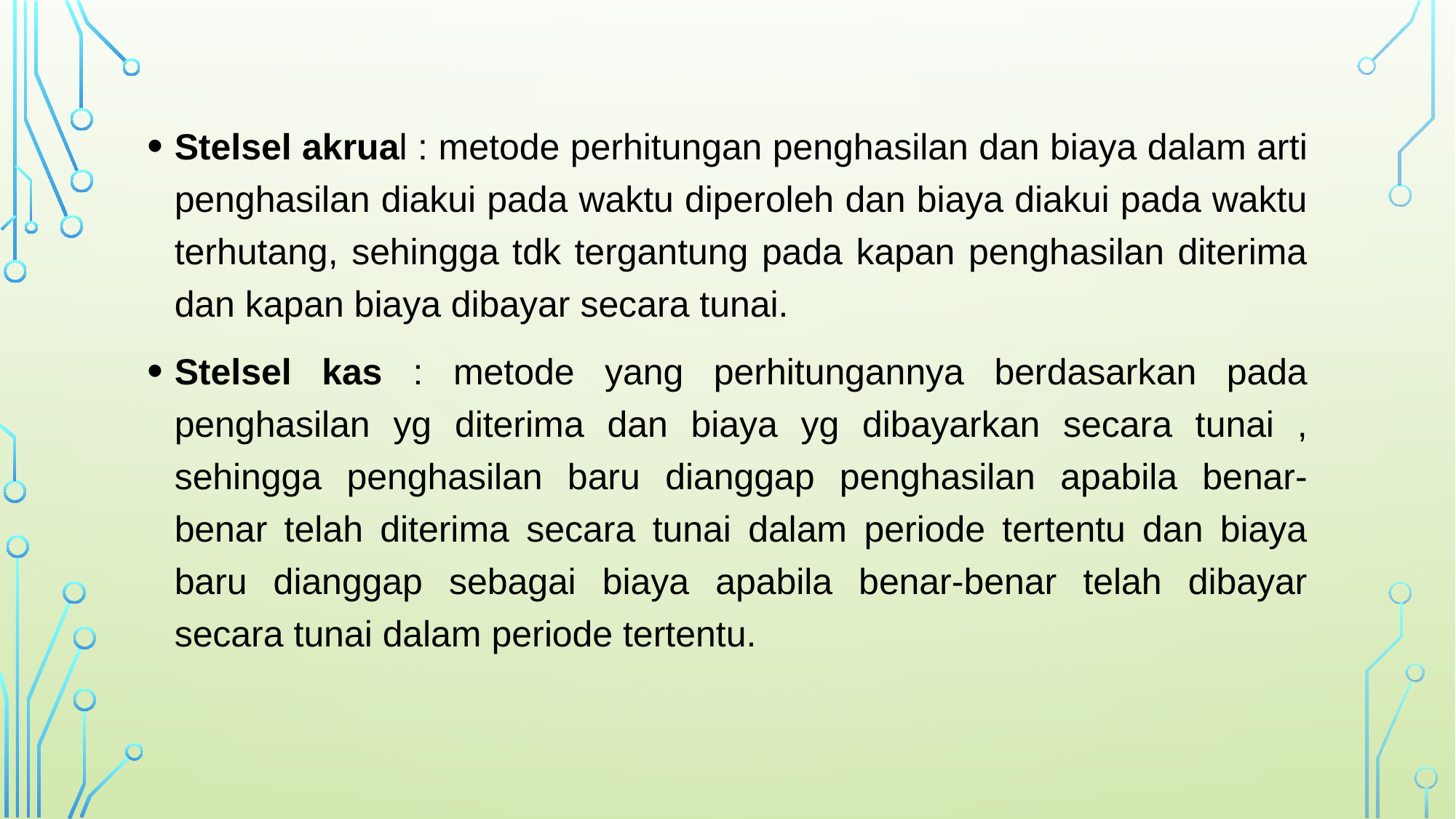

Stelsel akrual : metode perhitungan penghasilan dan biaya dalam arti penghasilan diakui pada waktu diperoleh dan biaya diakui pada waktu terhutang, sehingga tdk tergantung pada kapan penghasilan diterima dan kapan biaya dibayar secara tunai.
Stelsel kas : metode yang perhitungannya berdasarkan pada penghasilan yg diterima dan biaya yg dibayarkan secara tunai , sehingga penghasilan baru dianggap penghasilan apabila benar-benar telah diterima secara tunai dalam periode tertentu dan biaya baru dianggap sebagai biaya apabila benar-benar telah dibayar secara tunai dalam periode tertentu.